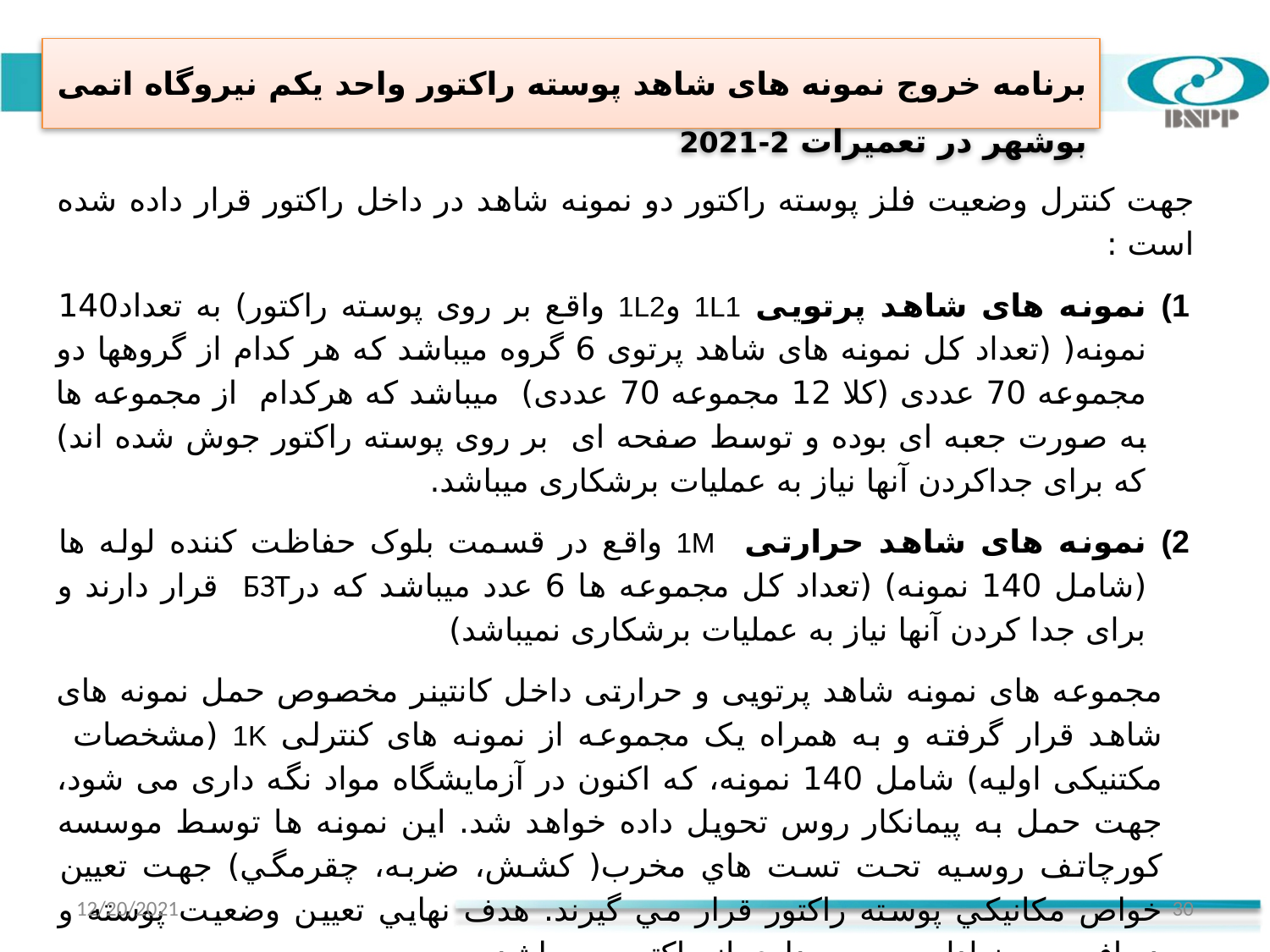

برنامه خروج نمونه های شاهد پوسته راکتور واحد یکم نیروگاه اتمی بوشهر در تعمیرات 2-2021

جهت کنترل وضعیت فلز پوسته راکتور دو نمونه شاهد در داخل راکتور قرار داده شده است :
نمونه های شاهد پرتویی 1L1 و1L2 واقع بر روی پوسته راکتور) به تعداد140 نمونه( (تعداد کل نمونه های شاهد پرتوی 6 گروه میباشد که هر کدام از گروهها دو مجموعه 70 عددی (کلا 12 مجموعه 70 عددی)  میباشد که هرکدام  از مجموعه ها به صورت جعبه ای بوده و توسط صفحه ای  بر روی پوسته راکتور جوش شده اند) که برای جداکردن آنها نیاز به عملیات برشکاری میباشد.
نمونه های شاهد حرارتی  1M واقع در قسمت بلوک حفاظت کننده لوله ها (شامل 140 نمونه) (تعداد کل مجموعه ها 6 عدد میباشد که درБЗТ  قرار دارند و برای جدا کردن آنها نیاز به عملیات برشکاری نمیباشد)
مجموعه های نمونه شاهد پرتویی و حرارتی داخل کانتینر مخصوص حمل نمونه های شاهد قرار گرفته و به همراه یک مجموعه از نمونه های کنترلی 1K (مشخصات  مکتنیکی اولیه) شامل 140 نمونه، که اکنون در آزمایشگاه مواد نگه داری می شود، جهت حمل به پیمانکار روس تحویل داده خواهد شد. اين نمونه ها توسط موسسه كورچاتف روسيه تحت تست هاي مخرب( كشش، ضربه، چقرمگي) جهت تعيين خواص مكانيكي پوسته راكتور قرار مي گيرند. هدف نهايي تعيين وضعيت پوسته و دريافت مجوز ادامه بهره برداري از راكتور مي باشد.
12/20/2021
30